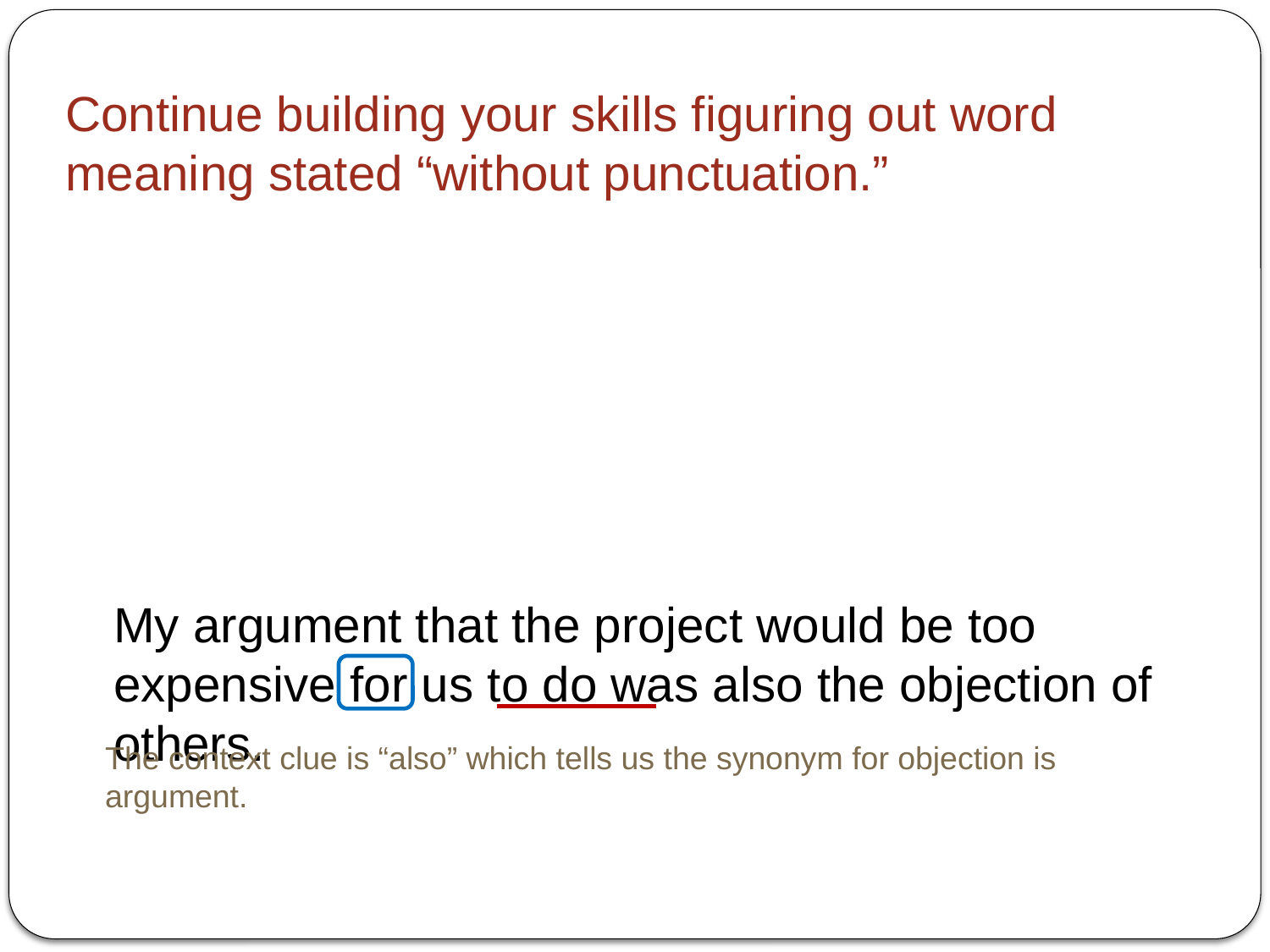

# Continue building your skills figuring out word meaning stated “without punctuation.”

The earth’s axis is an imaginary line running through its center – from the North to the South Pole – around which the earth spins.

My argument that the project would be too expensive for us to do was also the objection of others.

The context clue is “is” which tells us an axis is “an imaginary line around which the earth spins.

The context clue is “also” which tells us the synonym for objection is argument.